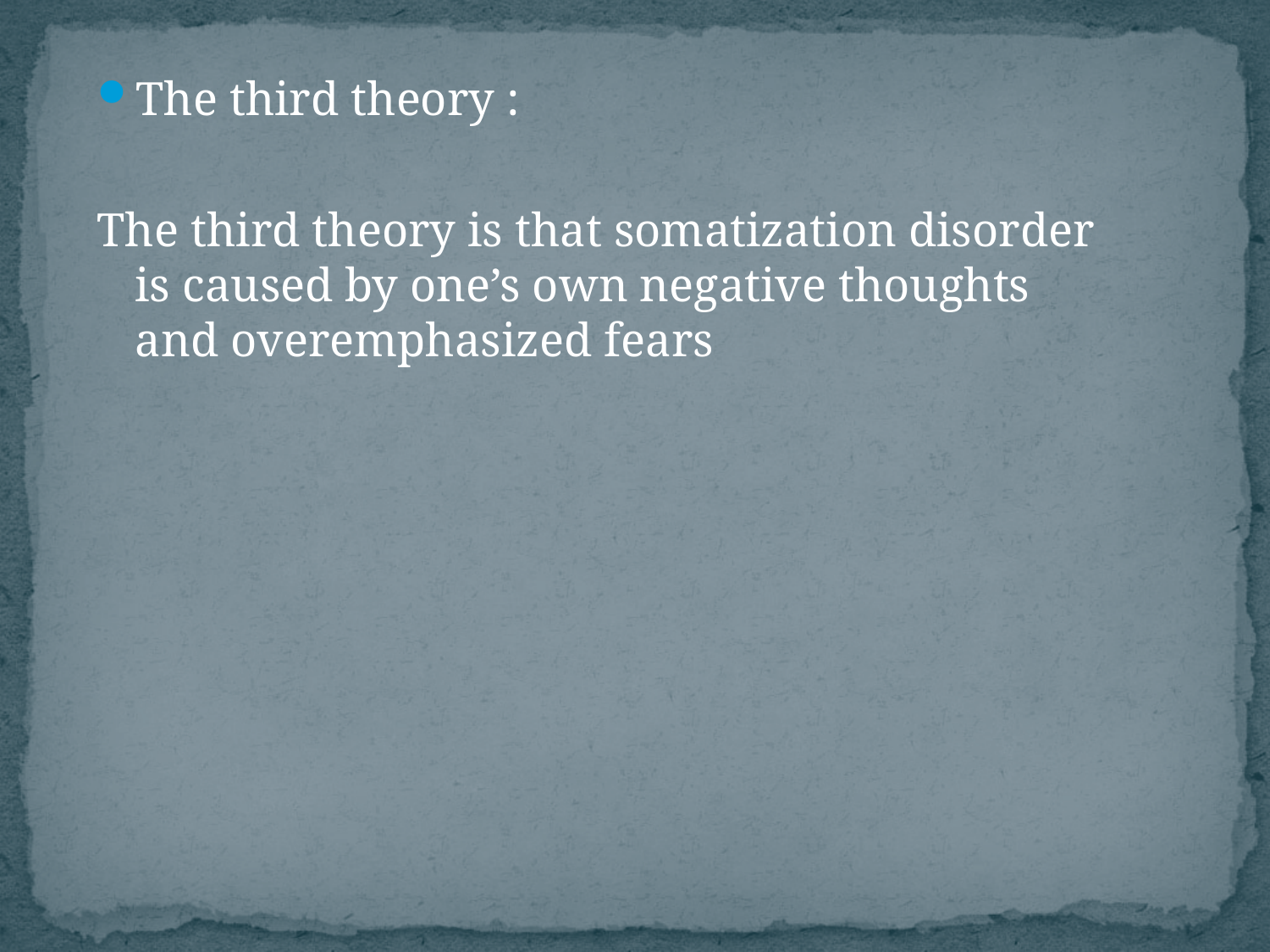

The third theory :

The third theory is that somatization disorder is caused by one’s own negative thoughts and overemphasized fears